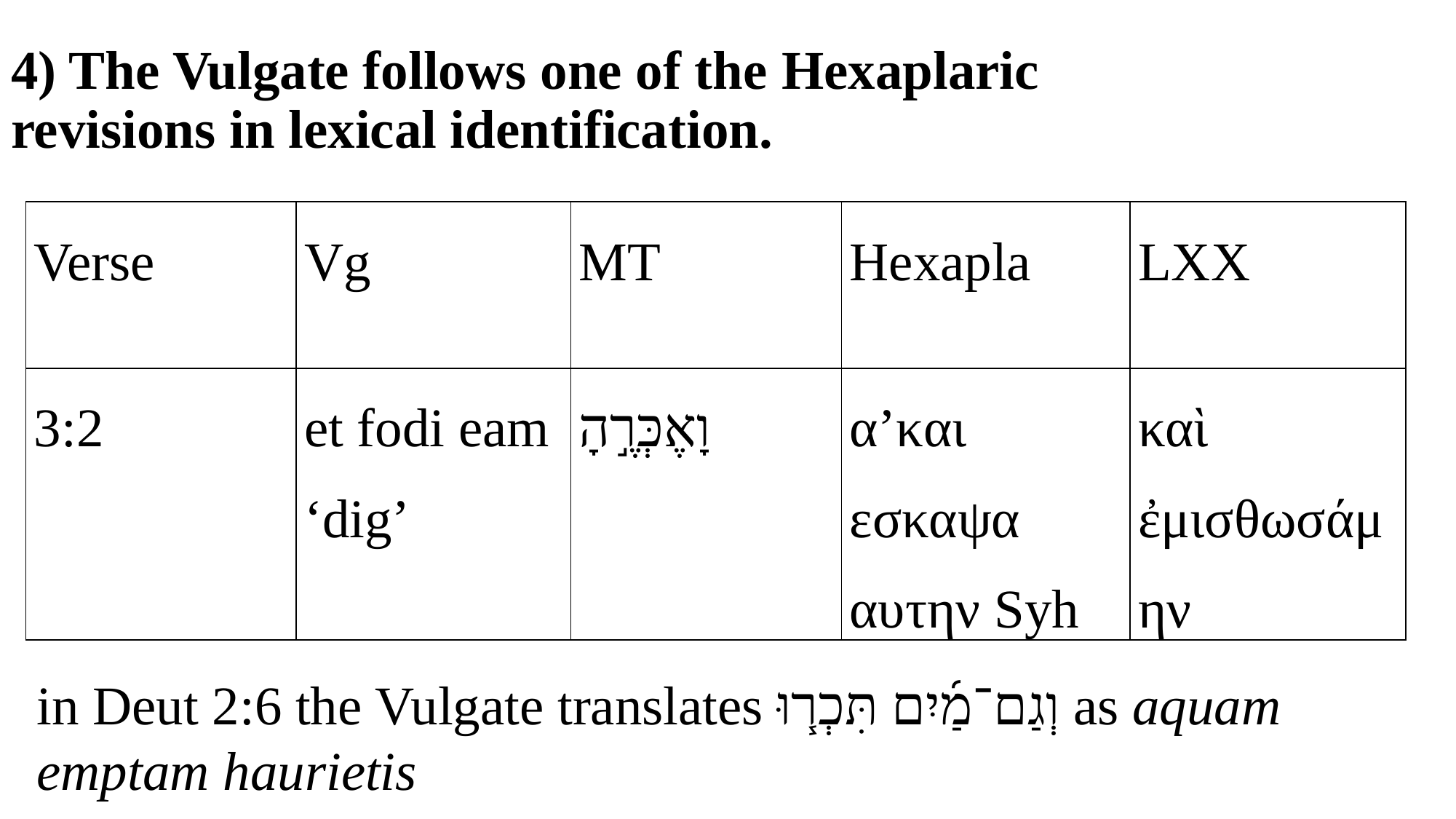

# 4) The Vulgate follows one of the Hexaplaric revisions in lexical identification.
| Verse | Vg | MT | Hexapla | LXX |
| --- | --- | --- | --- | --- |
| 3:2 | et fodi eam ‘dig’ | וָאֶכְּרֶ֣הָ | αʼκαι εσκαψα αυτην Syh | καὶ ἐμισθωσάμην |
in Deut 2:6 the Vulgate translates וְגַם־מַ֜יִם תִּכְר֧וּ as aquam emptam haurietis